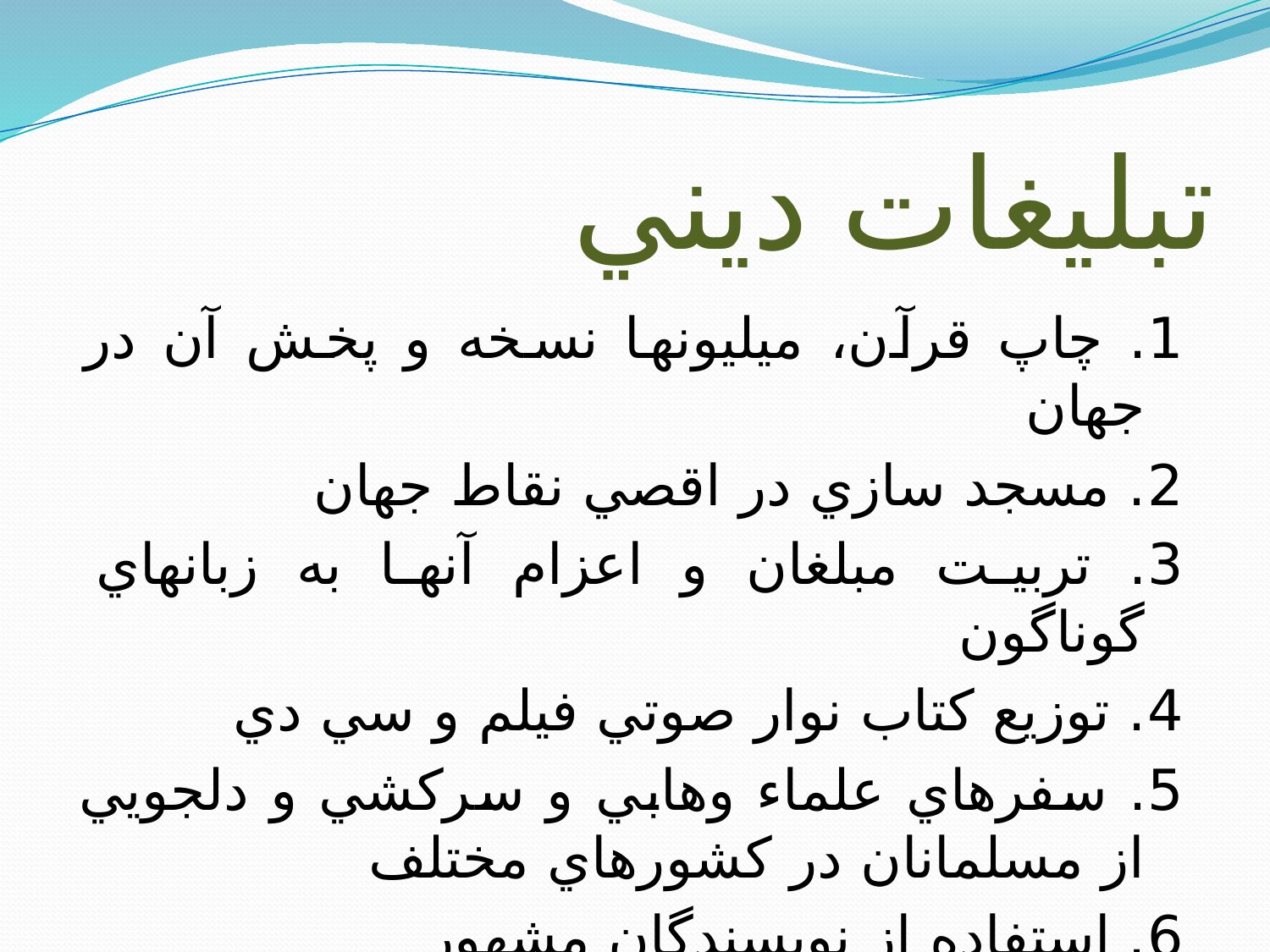

تبليغات ديني
1. چاپ قرآن، ميليونها نسخه و پخش آن در جهان
2. مسجد سازي در اقصي نقاط جهان
3. تربيت مبلغان و اعزام آنها به زبانهاي گوناگون
4. توزيع كتاب نوار صوتي فيلم و سي دي
5. سفرهاي علماء وهابي و سركشي و دلجويي از مسلمانان در كشورهاي مختلف
6. استفاده از نويسندگان مشهور
7. و ...